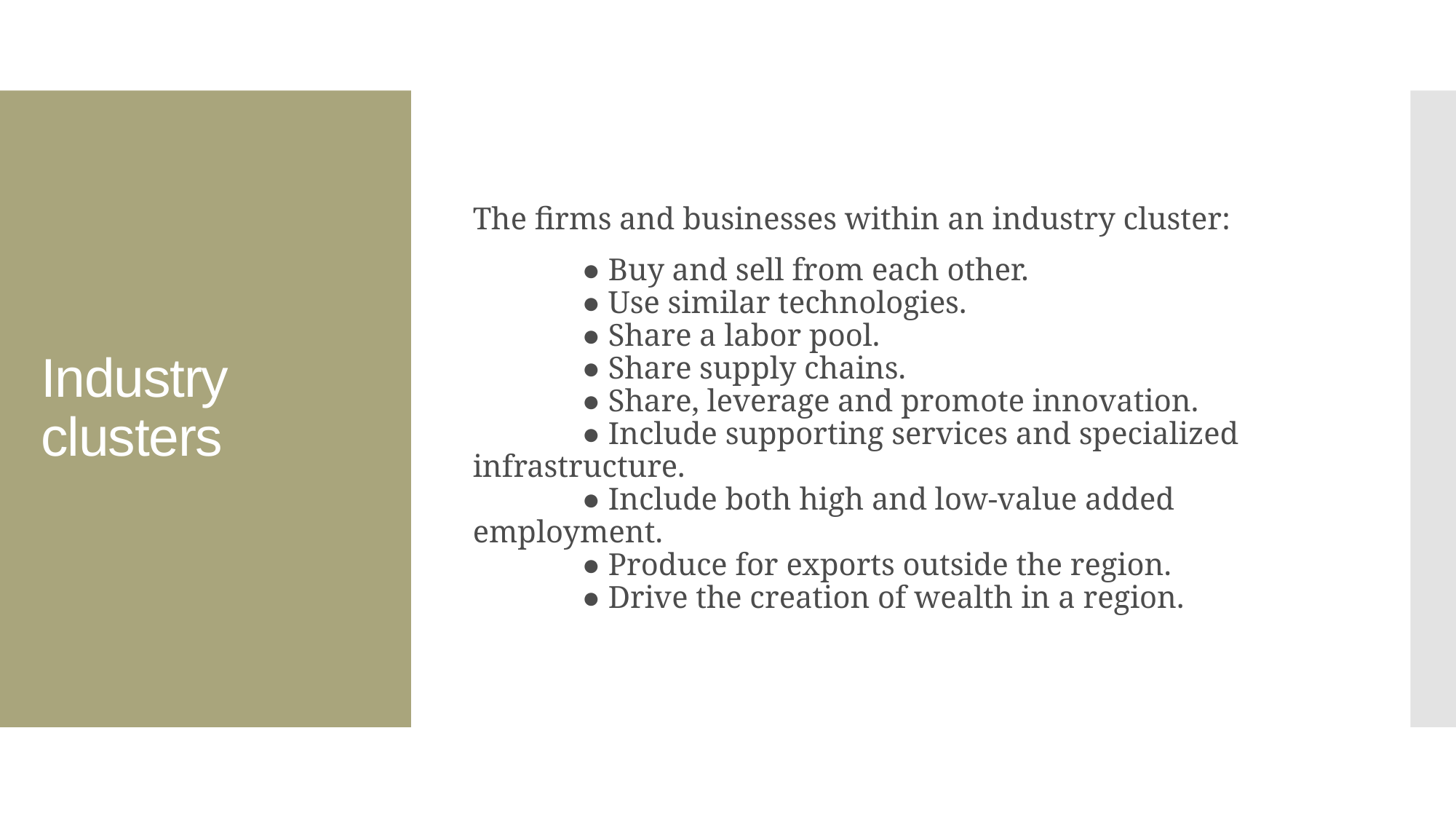

The firms and businesses within an industry cluster:
	● Buy and sell from each other.
	● Use similar technologies.
	● Share a labor pool.
	● Share supply chains.
	● Share, leverage and promote innovation.
	● Include supporting services and specialized infrastructure.
	● Include both high and low-value added employment.
	● Produce for exports outside the region.
	● Drive the creation of wealth in a region.
# Industry clusters